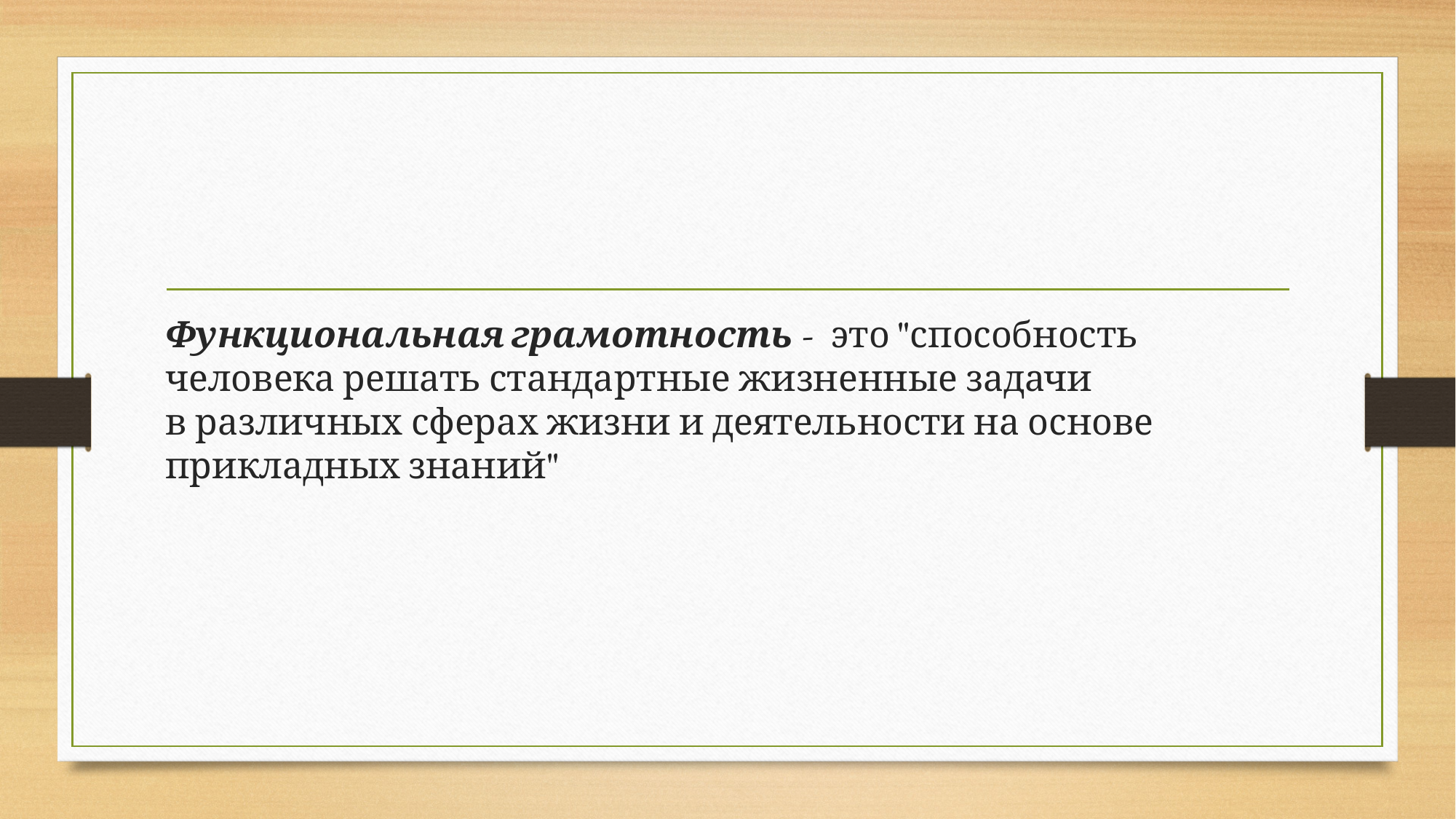

#
Функциональная грамотность -  это "способность человека решать стандартные жизненные задачи в различных сферах жизни и деятельности на основе прикладных знаний"